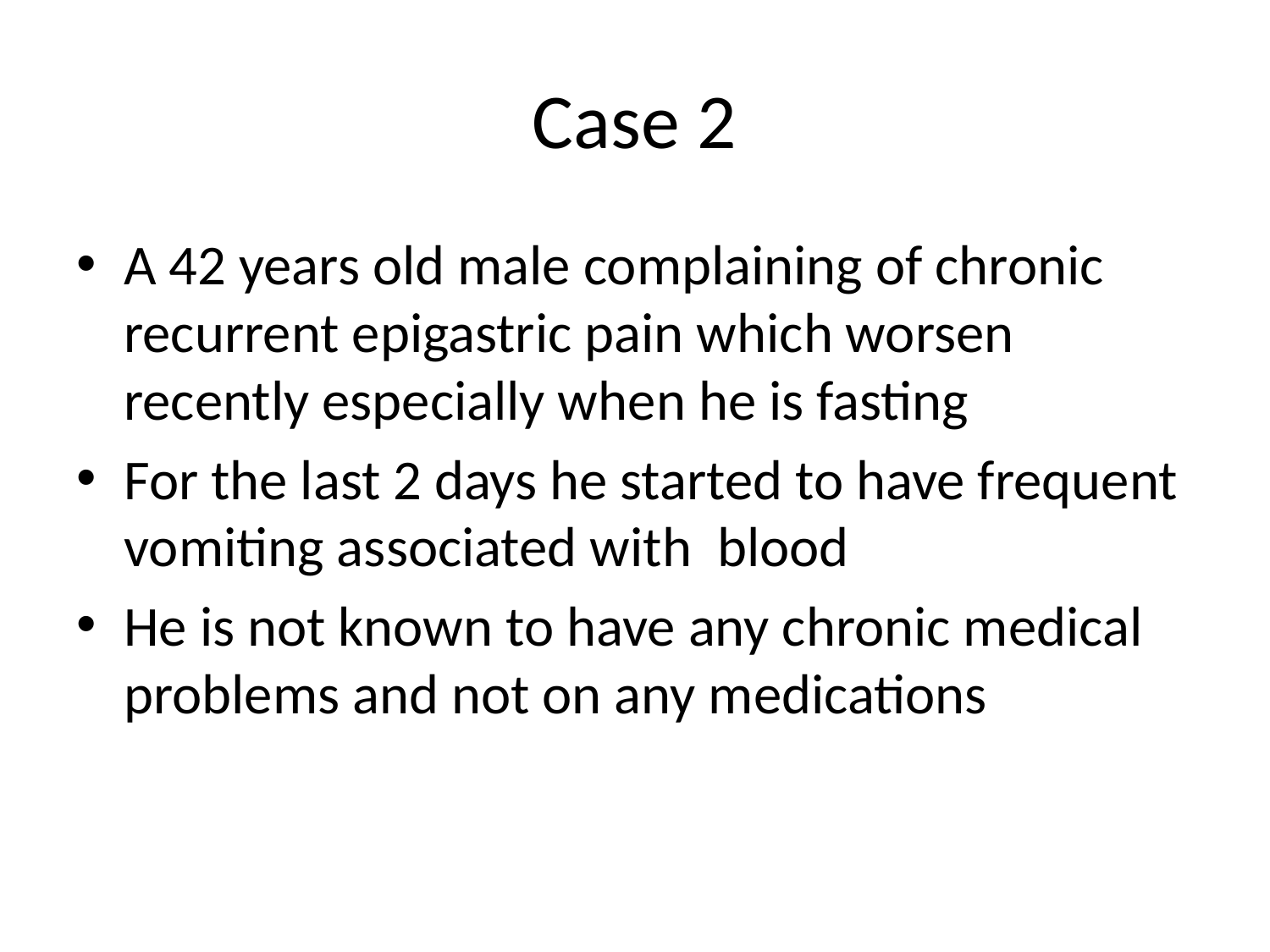

# Case 2
A 42 years old male complaining of chronic  recurrent epigastric pain which worsen recently especially when he is fasting
For the last 2 days he started to have frequent vomiting associated with  blood
He is not known to have any chronic medical problems and not on any medications